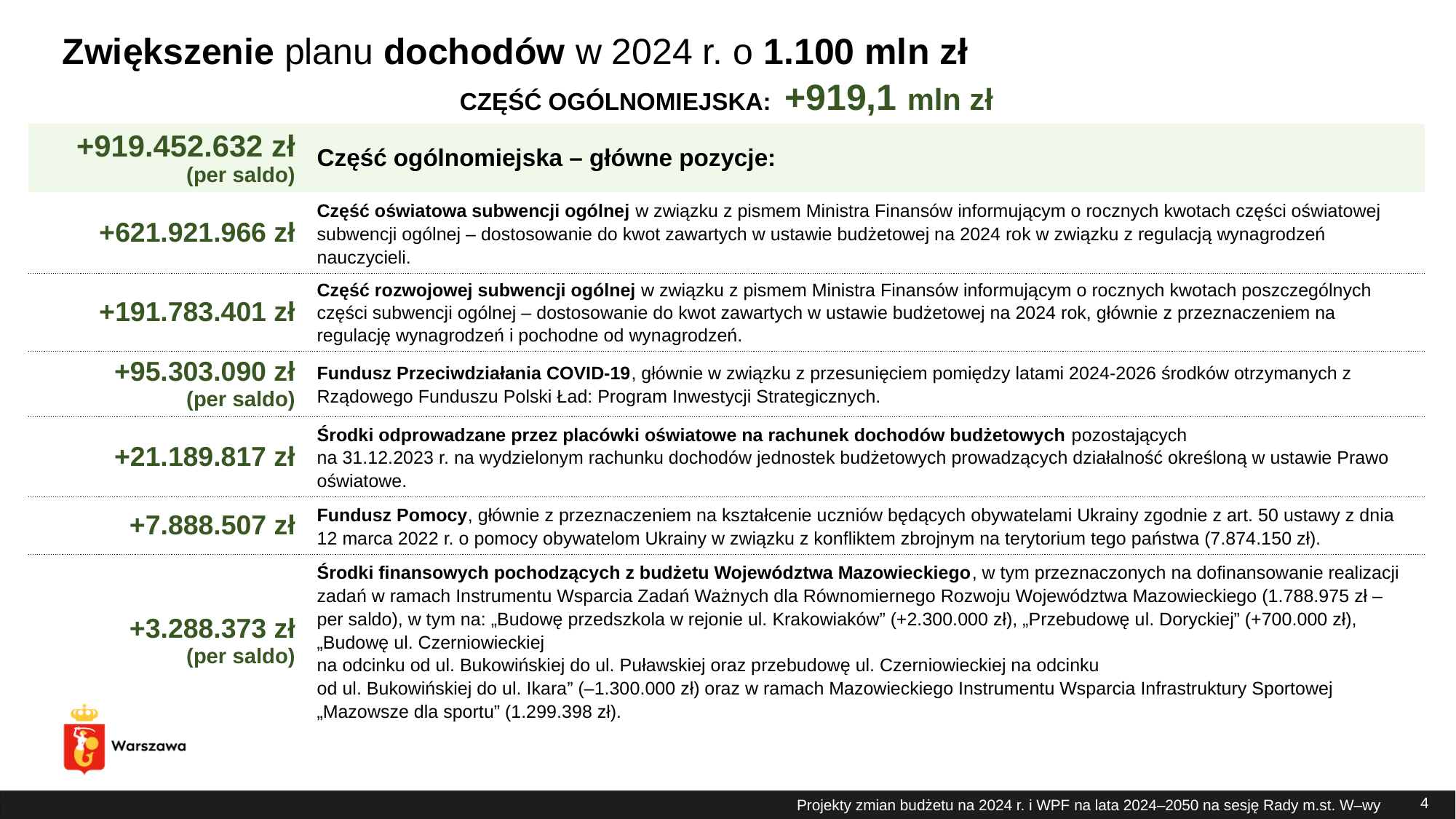

# Zwiększenie planu dochodów w 2024 r. o 1.100 mln zł
CZĘŚĆ OGÓLNOMIEJSKA:  +919,1 mln zł
| +919.452.632 zł (per saldo) | Część ogólnomiejska – główne pozycje: |
| --- | --- |
| +621.921.966 zł | Część oświatowa subwencji ogólnej w związku z pismem Ministra Finansów informującym o rocznych kwotach części oświatowej subwencji ogólnej – dostosowanie do kwot zawartych w ustawie budżetowej na 2024 rok w związku z regulacją wynagrodzeń nauczycieli. |
| +191.783.401 zł | Część rozwojowej subwencji ogólnej w związku z pismem Ministra Finansów informującym o rocznych kwotach poszczególnych części subwencji ogólnej – dostosowanie do kwot zawartych w ustawie budżetowej na 2024 rok, głównie z przeznaczeniem na regulację wynagrodzeń i pochodne od wynagrodzeń. |
| +95.303.090 zł (per saldo) | Fundusz Przeciwdziałania COVID-19, głównie w związku z przesunięciem pomiędzy latami 2024-2026 środków otrzymanych z Rządowego Funduszu Polski Ład: Program Inwestycji Strategicznych. |
| +21.189.817 zł | Środki odprowadzane przez placówki oświatowe na rachunek dochodów budżetowych pozostających na 31.12.2023 r. na wydzielonym rachunku dochodów jednostek budżetowych prowadzących działalność określoną w ustawie Prawo oświatowe. |
| +7.888.507 zł | Fundusz Pomocy, głównie z przeznaczeniem na kształcenie uczniów będących obywatelami Ukrainy zgodnie z art. 50 ustawy z dnia 12 marca 2022 r. o pomocy obywatelom Ukrainy w związku z konfliktem zbrojnym na terytorium tego państwa (7.874.150 zł). |
| +3.288.373 zł (per saldo) | Środki finansowych pochodzących z budżetu Województwa Mazowieckiego, w tym przeznaczonych na dofinansowanie realizacji zadań w ramach Instrumentu Wsparcia Zadań Ważnych dla Równomiernego Rozwoju Województwa Mazowieckiego (1.788.975 zł – per saldo), w tym na: „Budowę przedszkola w rejonie ul. Krakowiaków” (+2.300.000 zł), „Przebudowę ul. Doryckiej” (+700.000 zł), „Budowę ul. Czerniowieckiej na odcinku od ul. Bukowińskiej do ul. Puławskiej oraz przebudowę ul. Czerniowieckiej na odcinku od ul. Bukowińskiej do ul. Ikara” (–1.300.000 zł) oraz w ramach Mazowieckiego Instrumentu Wsparcia Infrastruktury Sportowej „Mazowsze dla sportu” (1.299.398 zł). |
4
Projekty zmian budżetu na 2024 r. i WPF na lata 2024–2050 na sesję Rady m.st. W–wy